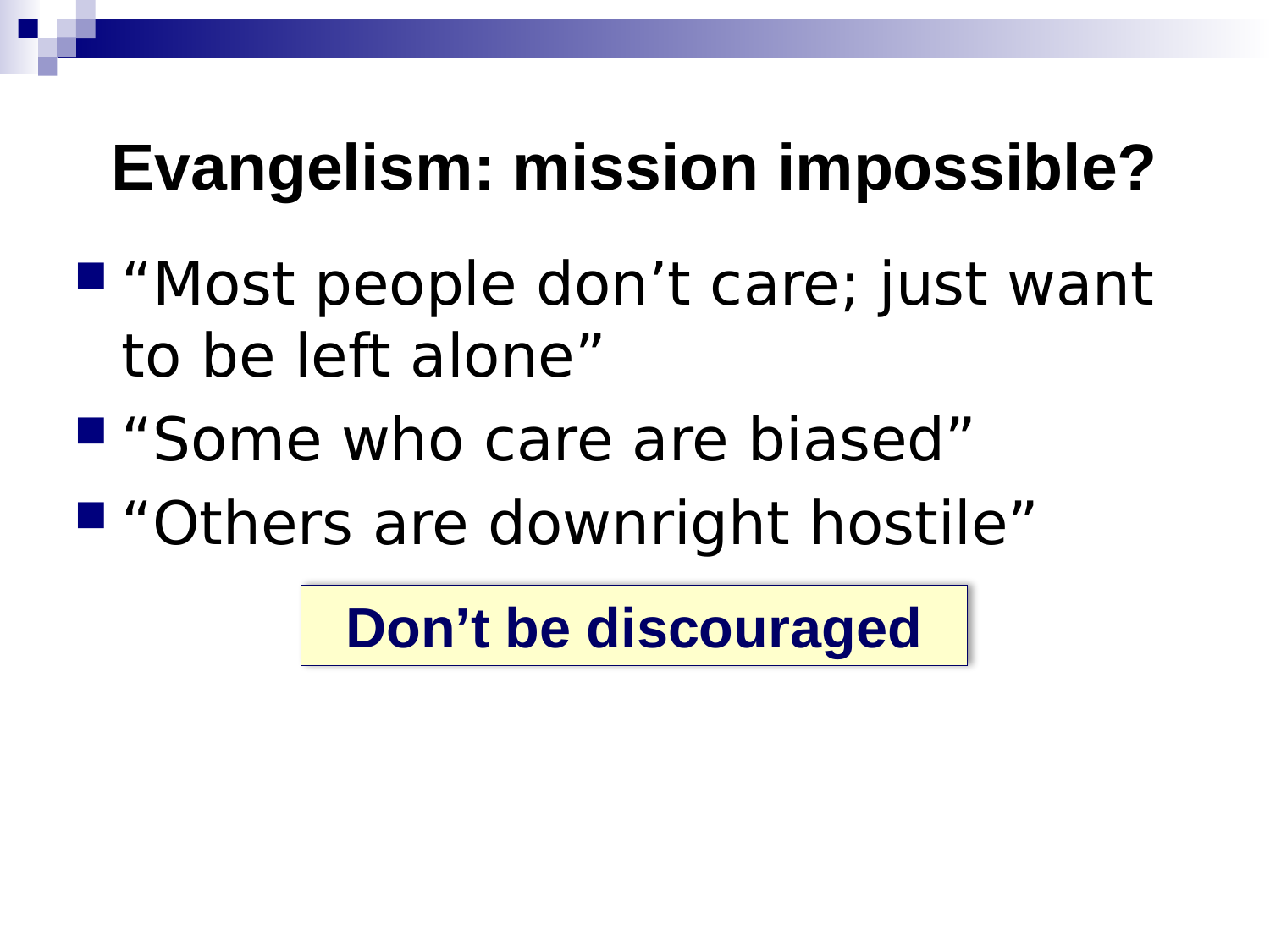

# Evangelism: mission impossible?
“Most people don’t care; just want to be left alone”
“Some who care are biased”
“Others are downright hostile”
Don’t be discouraged